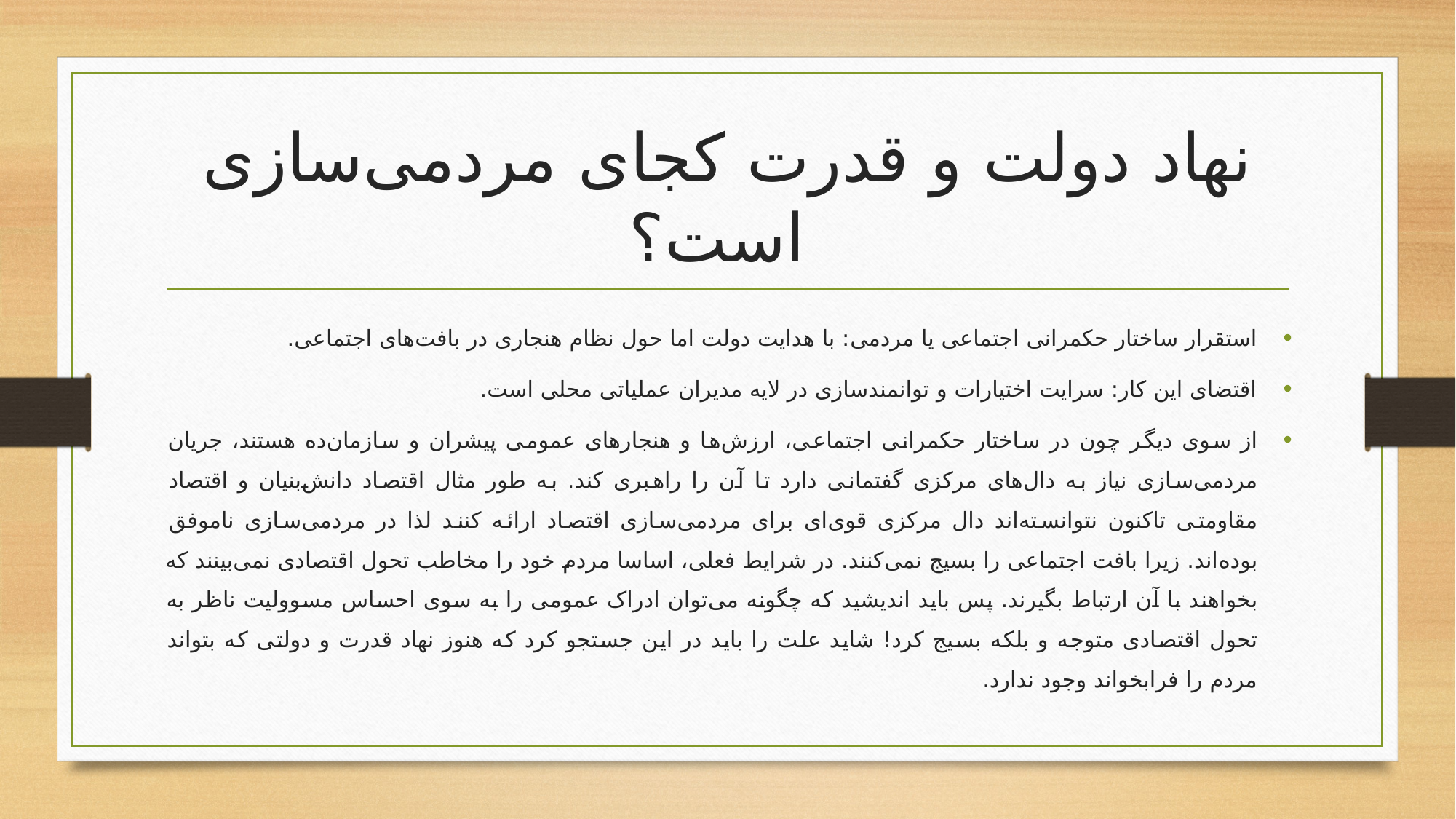

# نهاد دولت و قدرت کجای مردمی‌سازی است؟
استقرار ساختار حکمرانی اجتماعی یا مردمی‌: با هدایت دولت اما حول نظام هنجاری در بافت‌های اجتماعی.
اقتضای این کار: سرایت اختیارات و توانمندسازی در لایه مدیران عملیاتی محلی است.
از سوی دیگر چون در ساختار حکمرانی اجتماعی، ارزش‌ها و هنجارهای عمومی پیشران و سازمان‌ده هستند، جریان مردمی‌سازی نیاز به دال‌های مرکزی گفتمانی دارد تا آن را راهبری کند. به طور مثال اقتصاد دانش‌بنیان و اقتصاد مقاومتی تاکنون نتوانسته‌اند دال مرکزی قوی‌ای برای مردمی‌سازی اقتصاد ارائه کنند لذا در مردمی‌سازی ناموفق بوده‌اند. زیرا بافت اجتماعی را بسیج نمی‌کنند. در شرایط فعلی، اساسا مردم خود را مخاطب تحول اقتصادی نمی‌بینند که بخواهند با آن ارتباط بگیرند. پس باید اندیشید که چگونه می‌توان ادراک عمومی را به سوی احساس مسوولیت ناظر به تحول اقتصادی متوجه و بلکه بسیج کرد! شاید علت را باید در این جستجو کرد که هنوز نهاد قدرت و دولتی که بتواند مردم را فرابخواند وجود ندارد.